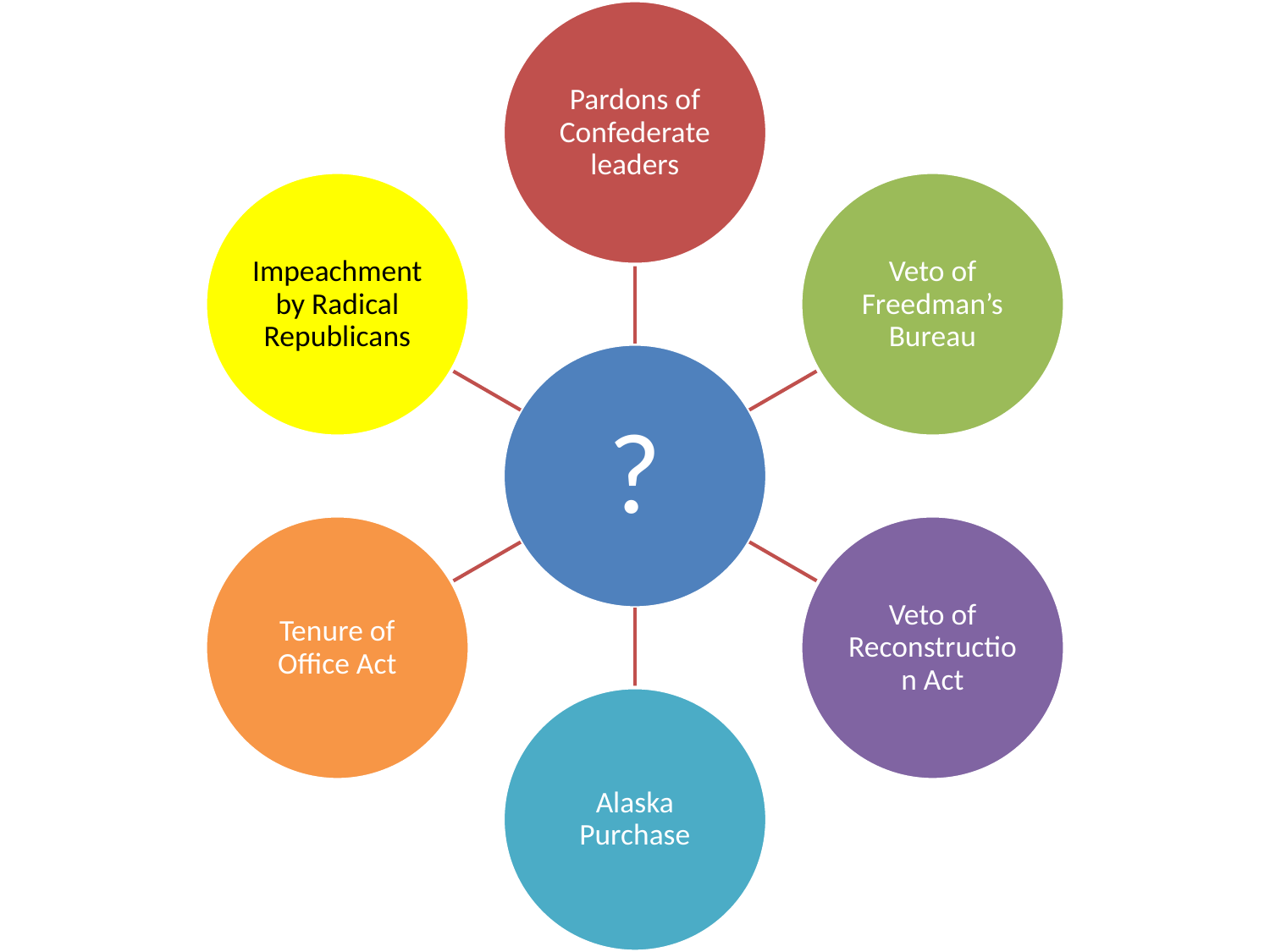

?

Pardons of Confederate leaders

Veto of Freedman’s Bureau

Veto of Reconstruction Act

Alaska Purchase

Tenure of Office Act

Impeachment by Radical Republicans